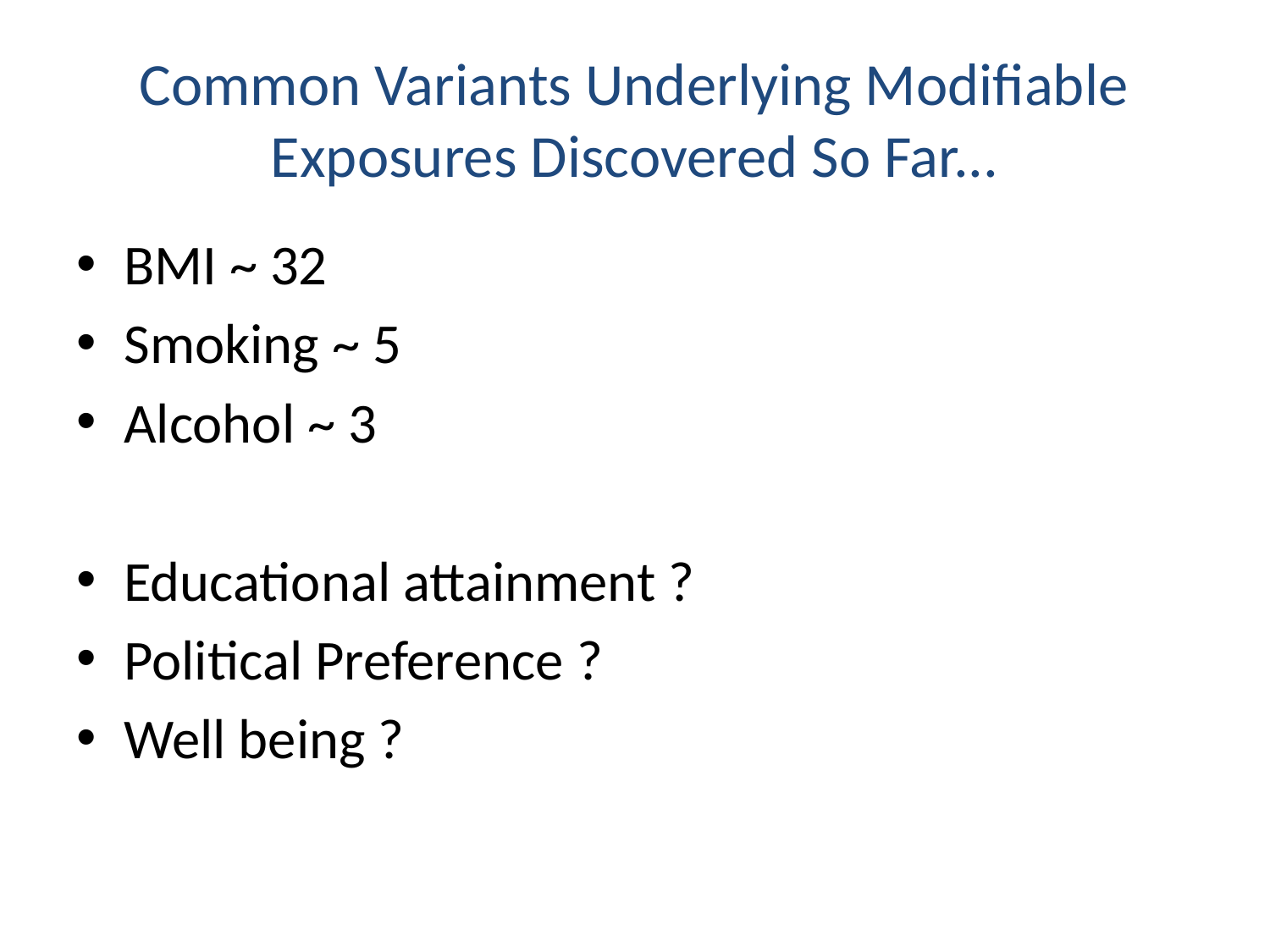

# Common Variants Underlying Modifiable Exposures Discovered So Far...
BMI ~ 32
Smoking ~ 5
Alcohol ~ 3

Educational attainment ?
Political Preference ?
Well being ?